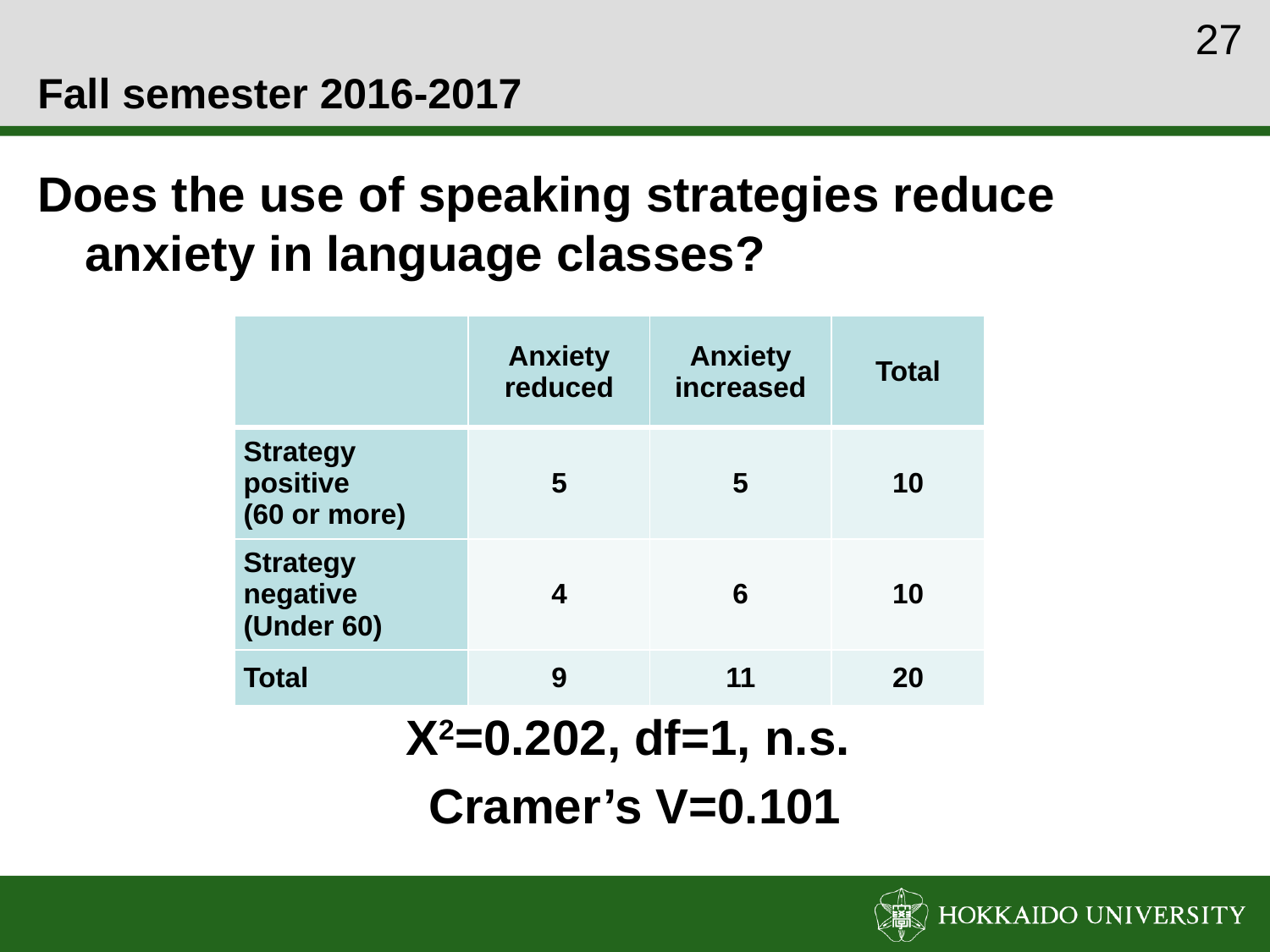

27
# Fall semester 2016-2017
Does the use of speaking strategies reduce anxiety in language classes?

Χ2=0.202, df=1, n.s.
Cramer’s V=0.101
|  | Anxiety reduced | Anxiety increased | Total |
| --- | --- | --- | --- |
| Strategy positive (60 or more) | 5 | 5 | 10 |
| Strategy negative (Under 60) | 4 | 6 | 10 |
| Total | 9 | 11 | 20 |